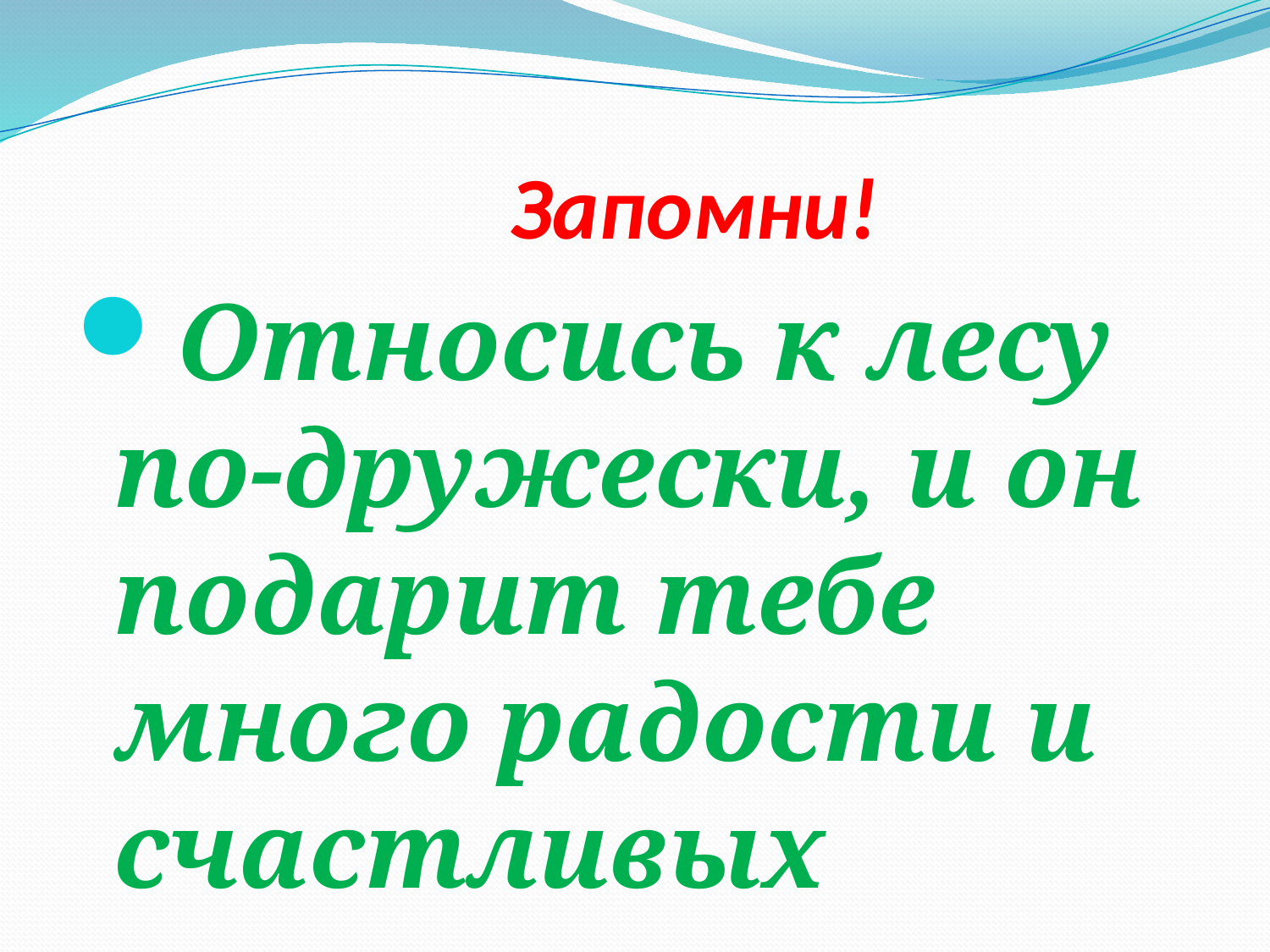

# Запомни!
Относись к лесу по-дружески, и он подарит тебе много радости и  счастливых минут.